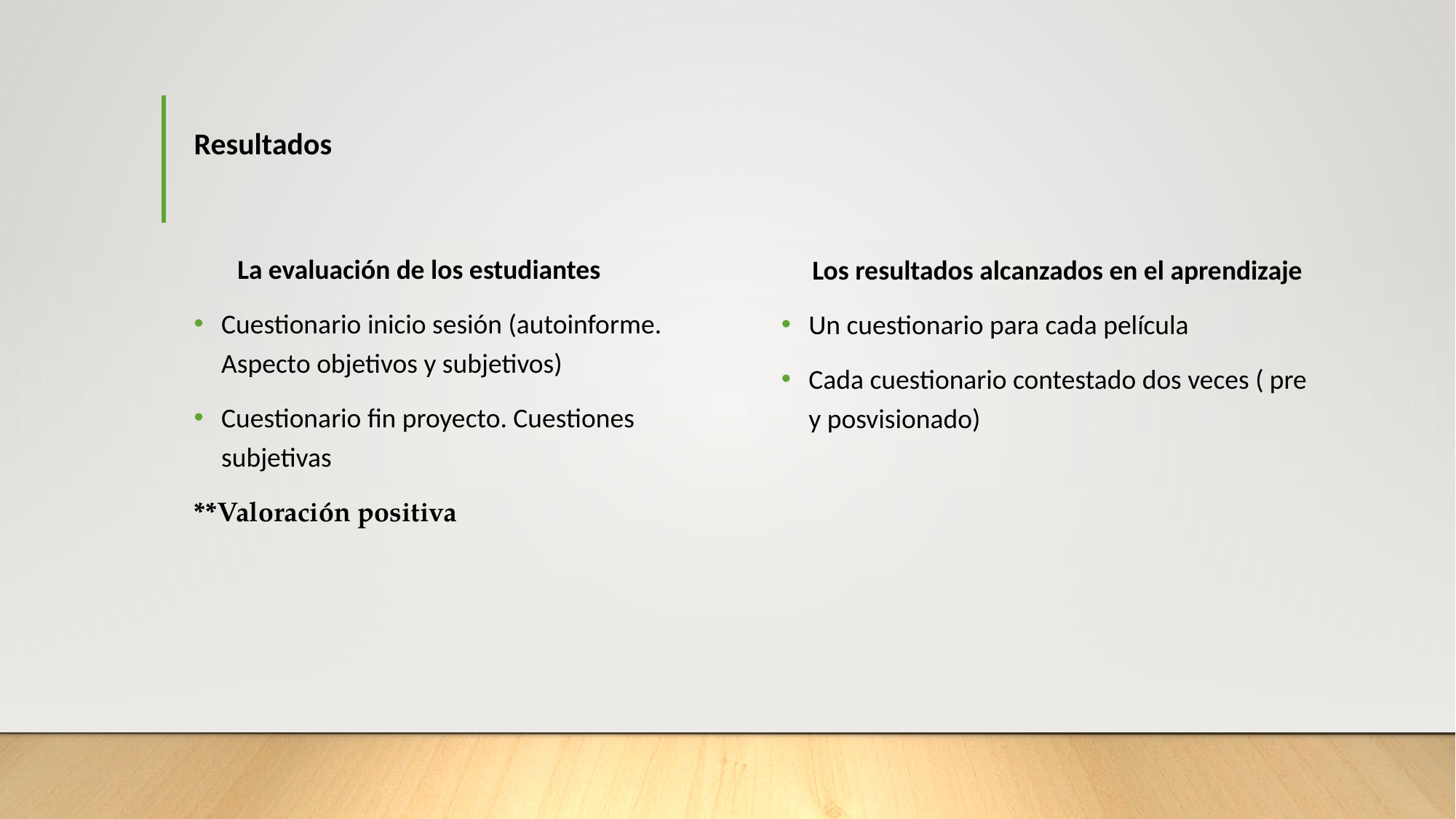

# Resultados
       La evaluación de los estudiantes
Cuestionario inicio sesión (autoinforme. Aspecto objetivos y subjetivos)
Cuestionario fin proyecto. Cuestiones subjetivas
**Valoración positiva
     Los resultados alcanzados en el aprendizaje
Un cuestionario para cada película
Cada cuestionario contestado dos veces ( pre y posvisionado)